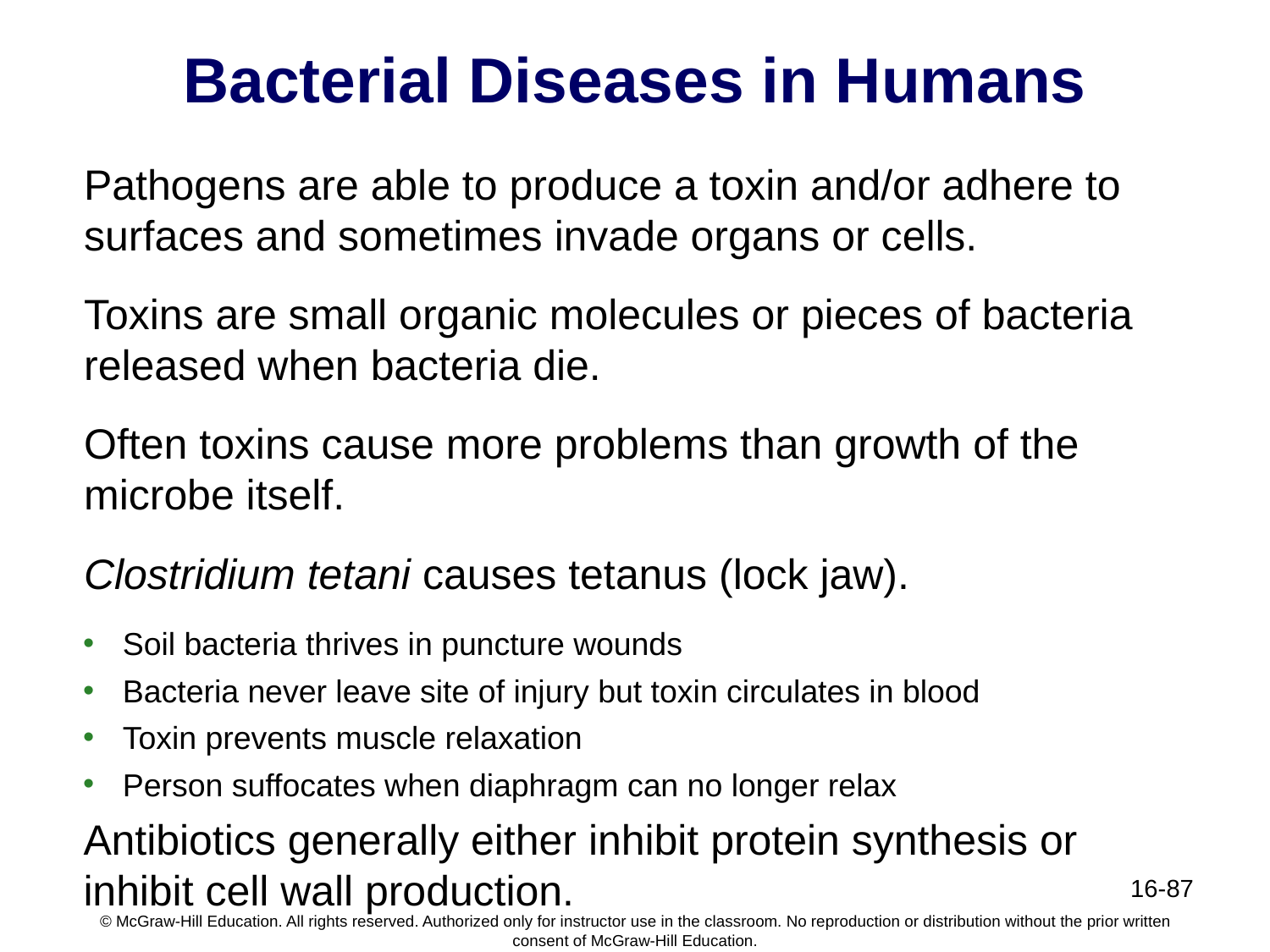

# Bacterial Diseases in Humans
Pathogens are able to produce a toxin and/or adhere to surfaces and sometimes invade organs or cells.
Toxins are small organic molecules or pieces of bacteria released when bacteria die.
Often toxins cause more problems than growth of the microbe itself.
Clostridium tetani causes tetanus (lock jaw).
Soil bacteria thrives in puncture wounds
Bacteria never leave site of injury but toxin circulates in blood
Toxin prevents muscle relaxation
Person suffocates when diaphragm can no longer relax
Antibiotics generally either inhibit protein synthesis or inhibit cell wall production.